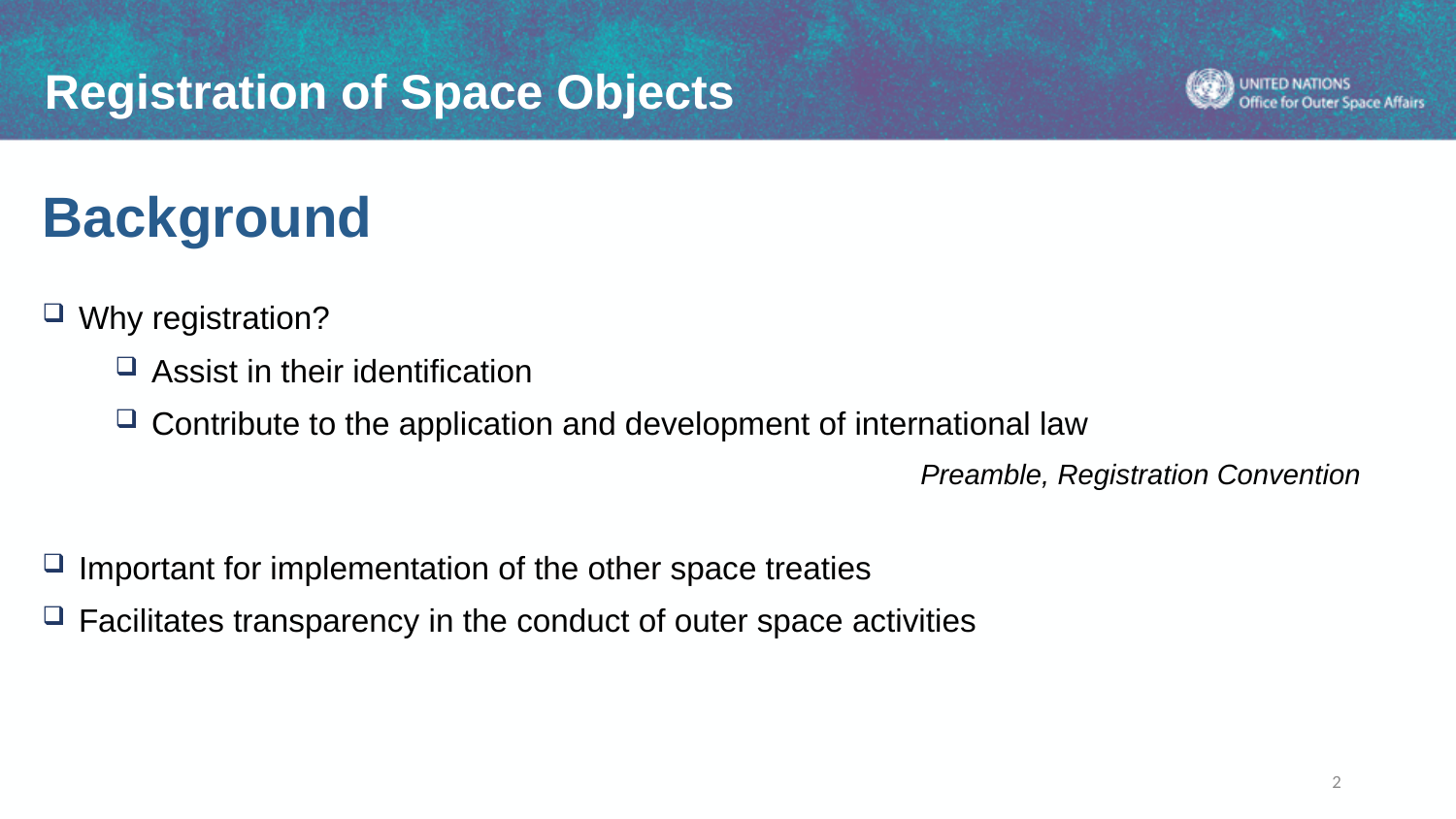

Background
Why registration?
Assist in their identification
Contribute to the application and development of international law
Preamble, Registration Convention

Important for implementation of the other space treaties
Facilitates transparency in the conduct of outer space activities

2